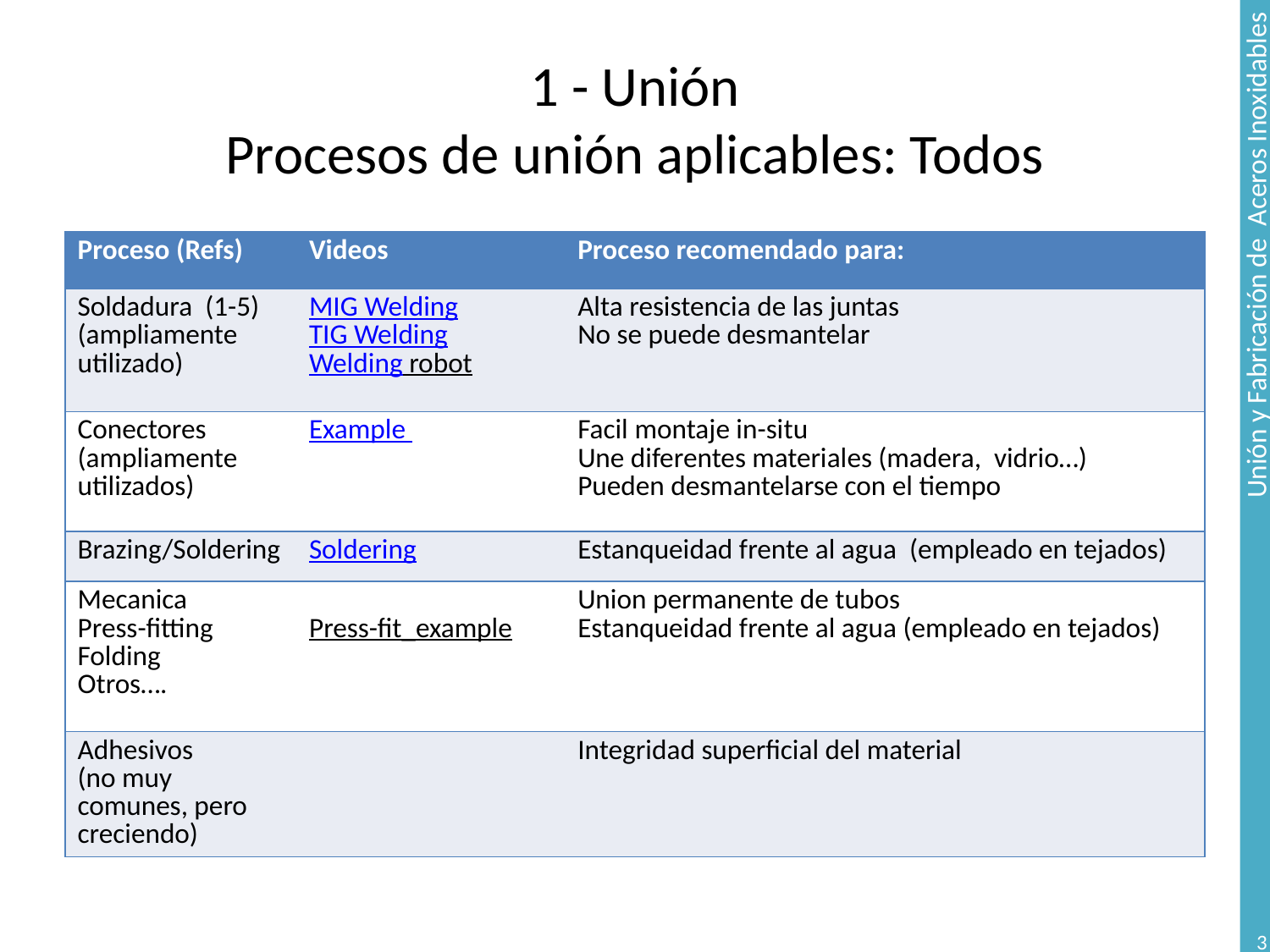

# 1 - Unión Procesos de unión aplicables: Todos

| Proceso (Refs) | Videos | Proceso recomendado para: |
| --- | --- | --- |
| Soldadura (1-5) (ampliamente utilizado) | MIG Welding TIG Welding Welding robot | Alta resistencia de las juntas No se puede desmantelar |
| Conectores (ampliamente utilizados) | Example | Facil montaje in-situ Une diferentes materiales (madera, vidrio…) Pueden desmantelarse con el tiempo |
| Brazing/Soldering | Soldering | Estanqueidad frente al agua (empleado en tejados) |
| Mecanica Press-fitting Folding Otros…. | Press-fit\_example | Union permanente de tubos Estanqueidad frente al agua (empleado en tejados) |
| Adhesivos (no muy comunes, pero creciendo) |  | Integridad superficial del material |
3